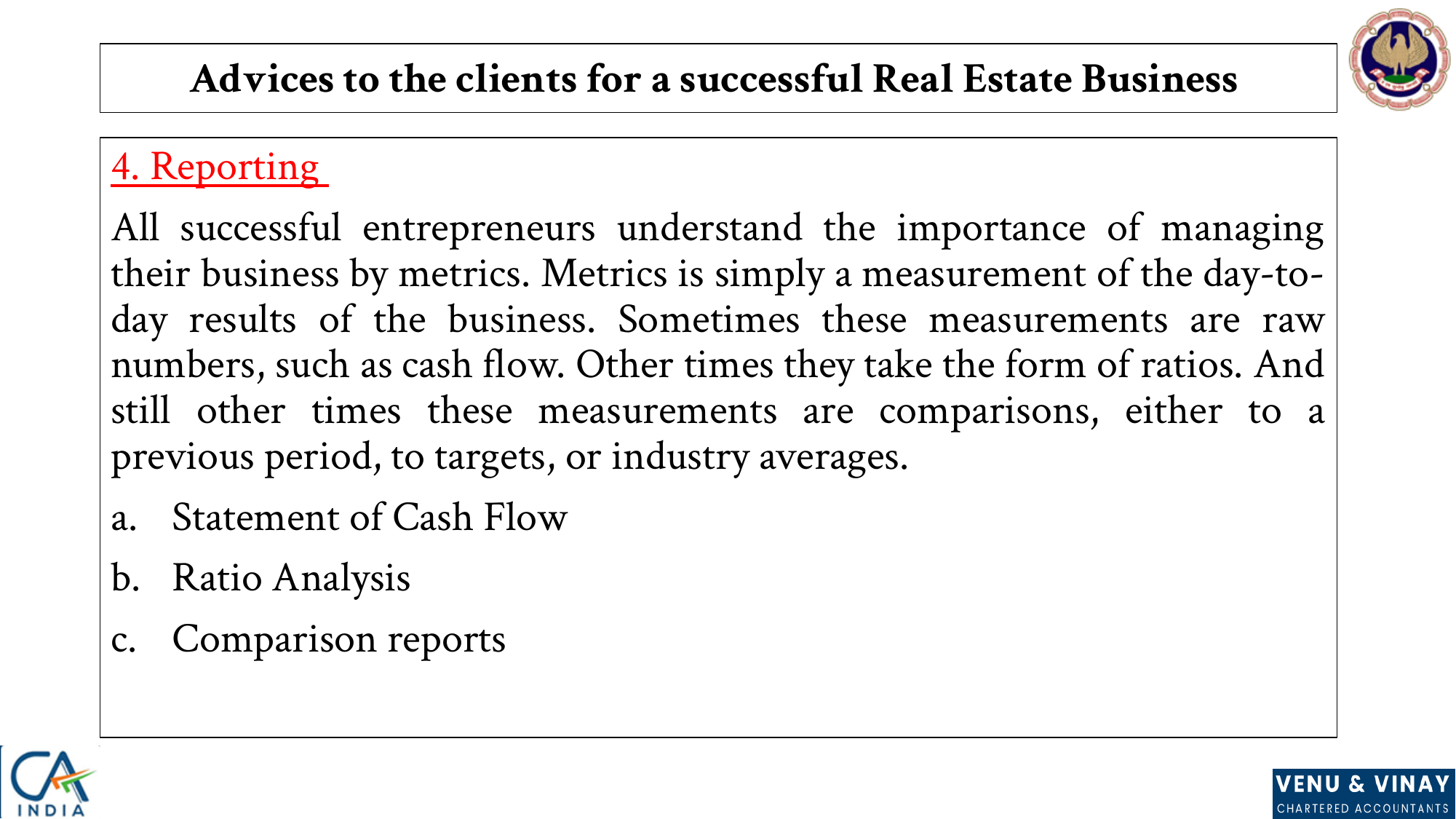

# Advices to the clients for a successful Real Estate Business
4. Reporting
All successful entrepreneurs understand the importance of managing their business by metrics. Metrics is simply a measurement of the day-to-day results of the business. Sometimes these measurements are raw numbers, such as cash flow. Other times they take the form of ratios. And still other times these measurements are comparisons, either to a previous period, to targets, or industry averages.
Statement of Cash Flow
Ratio Analysis
Comparison reports